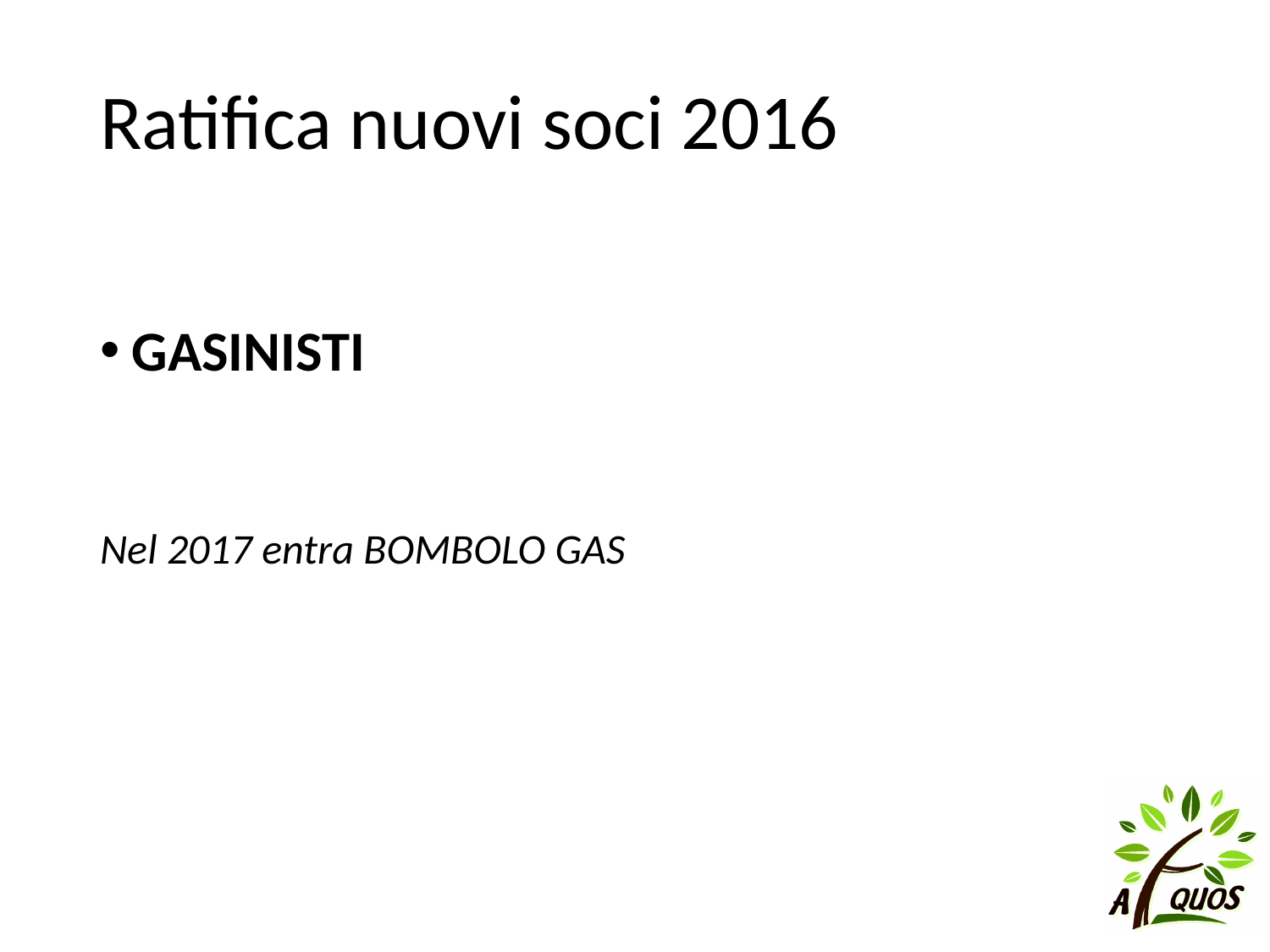

# Ratifica nuovi soci 2016
GASINISTI

Nel 2017 entra BOMBOLO GAS